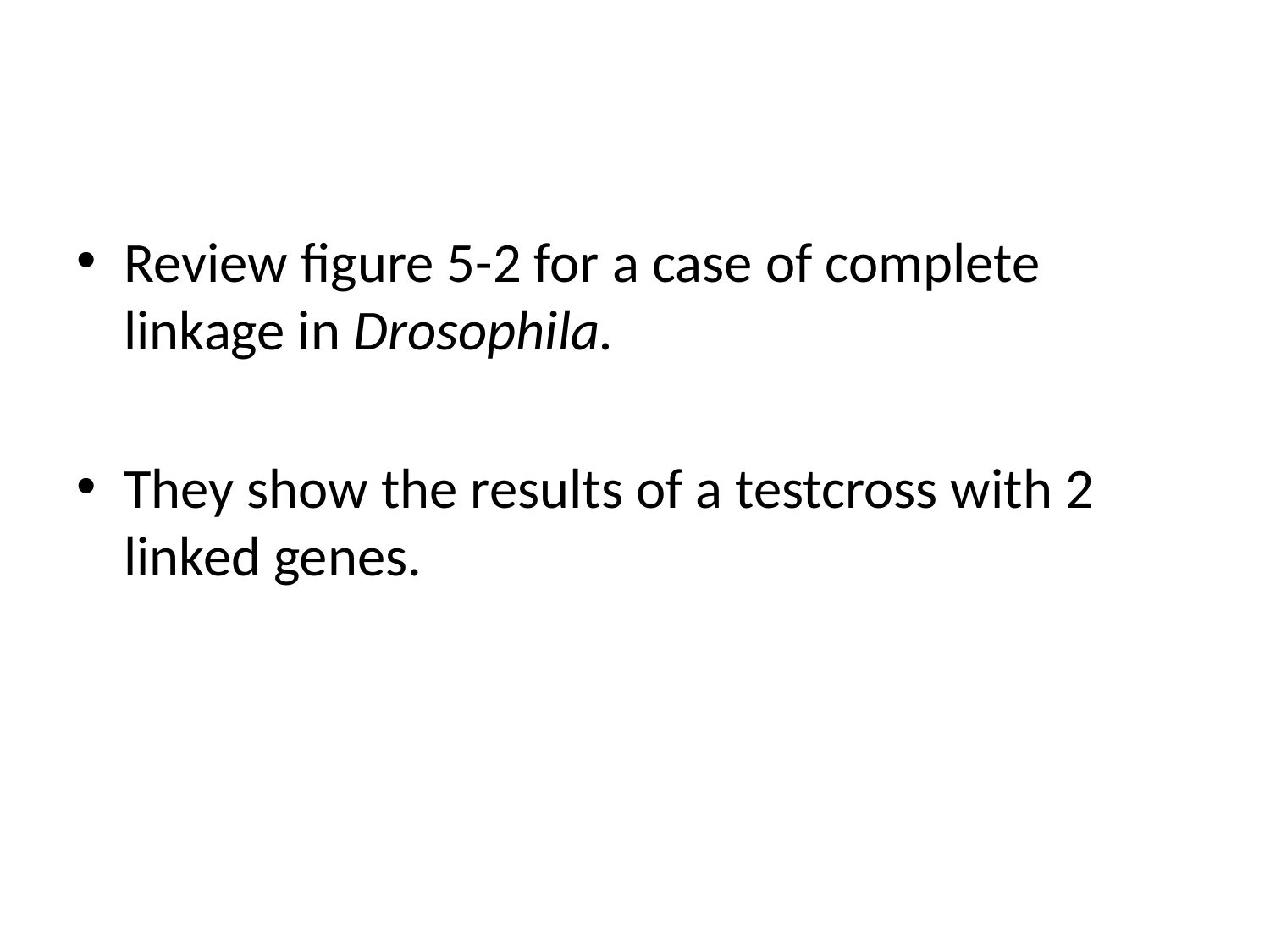

#
Review figure 5-2 for a case of complete linkage in Drosophila.

They show the results of a testcross with 2 linked genes.